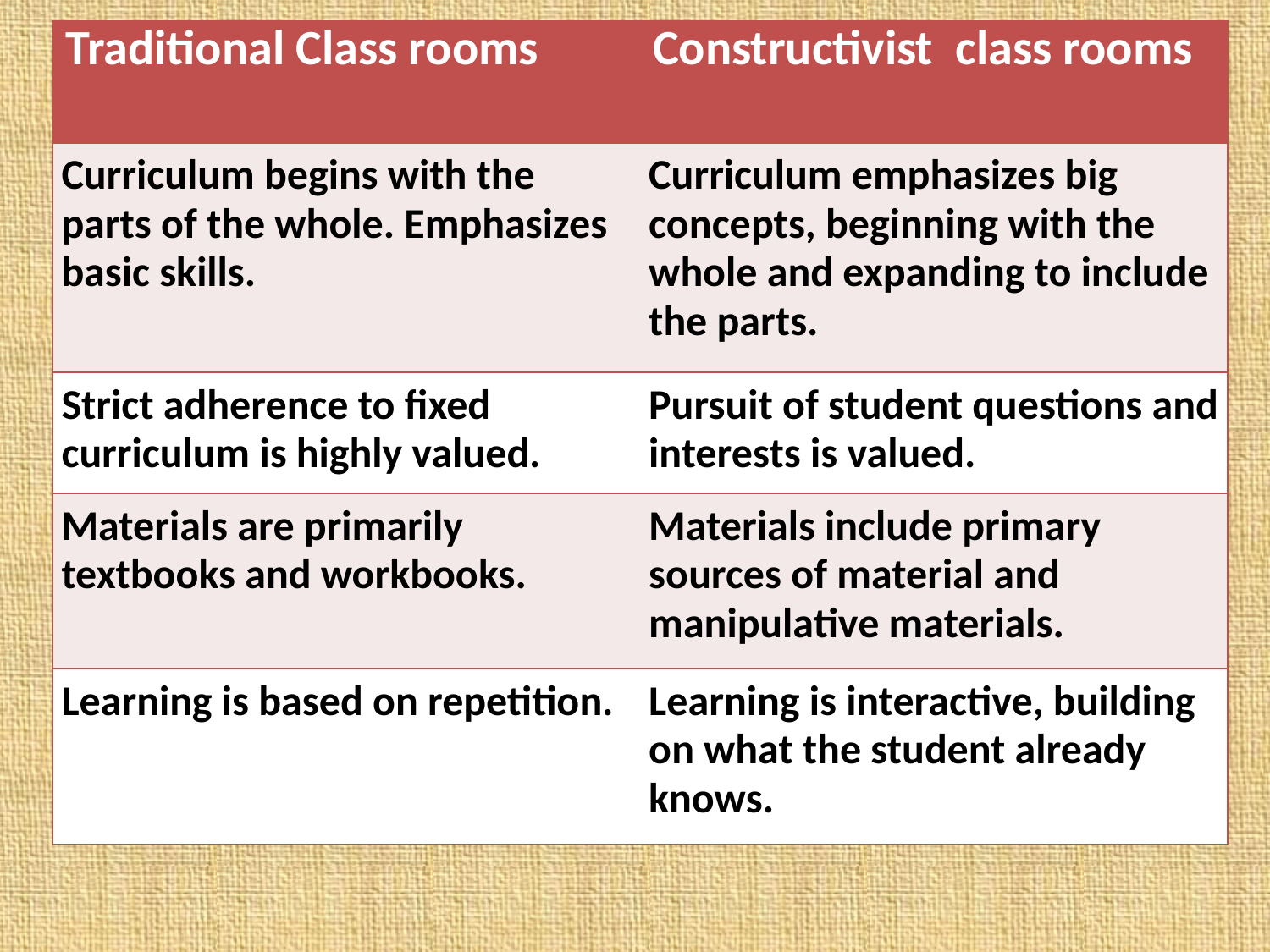

| Traditional Class rooms | Constructivist class rooms |
| --- | --- |
| Curriculum begins with the parts of the whole. Emphasizes basic skills. | Curriculum emphasizes big concepts, beginning with the whole and expanding to include the parts. |
| Strict adherence to fixed curriculum is highly valued. | Pursuit of student questions and interests is valued. |
| Materials are primarily textbooks and workbooks. | Materials include primary sources of material and manipulative materials. |
| Learning is based on repetition. | Learning is interactive, building on what the student already knows. |
#